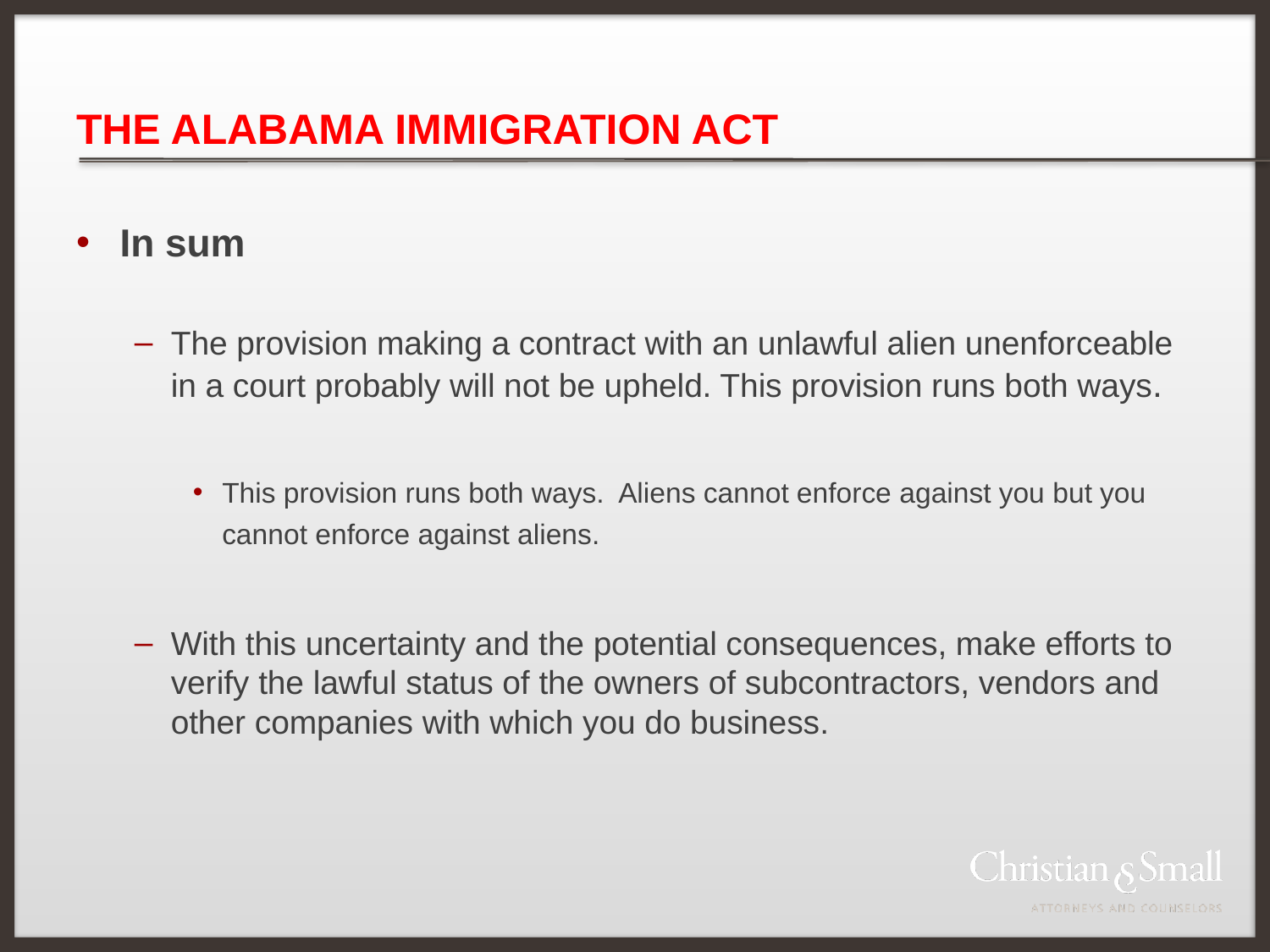

# THE ALABAMA IMMIGRATION ACT
In sum

The provision making a contract with an unlawful alien unenforceable in a court probably will not be upheld. This provision runs both ways.

This provision runs both ways.  Aliens cannot enforce against you but you cannot enforce against aliens.

With this uncertainty and the potential consequences, make efforts to verify the lawful status of the owners of subcontractors, vendors and other companies with which you do business.